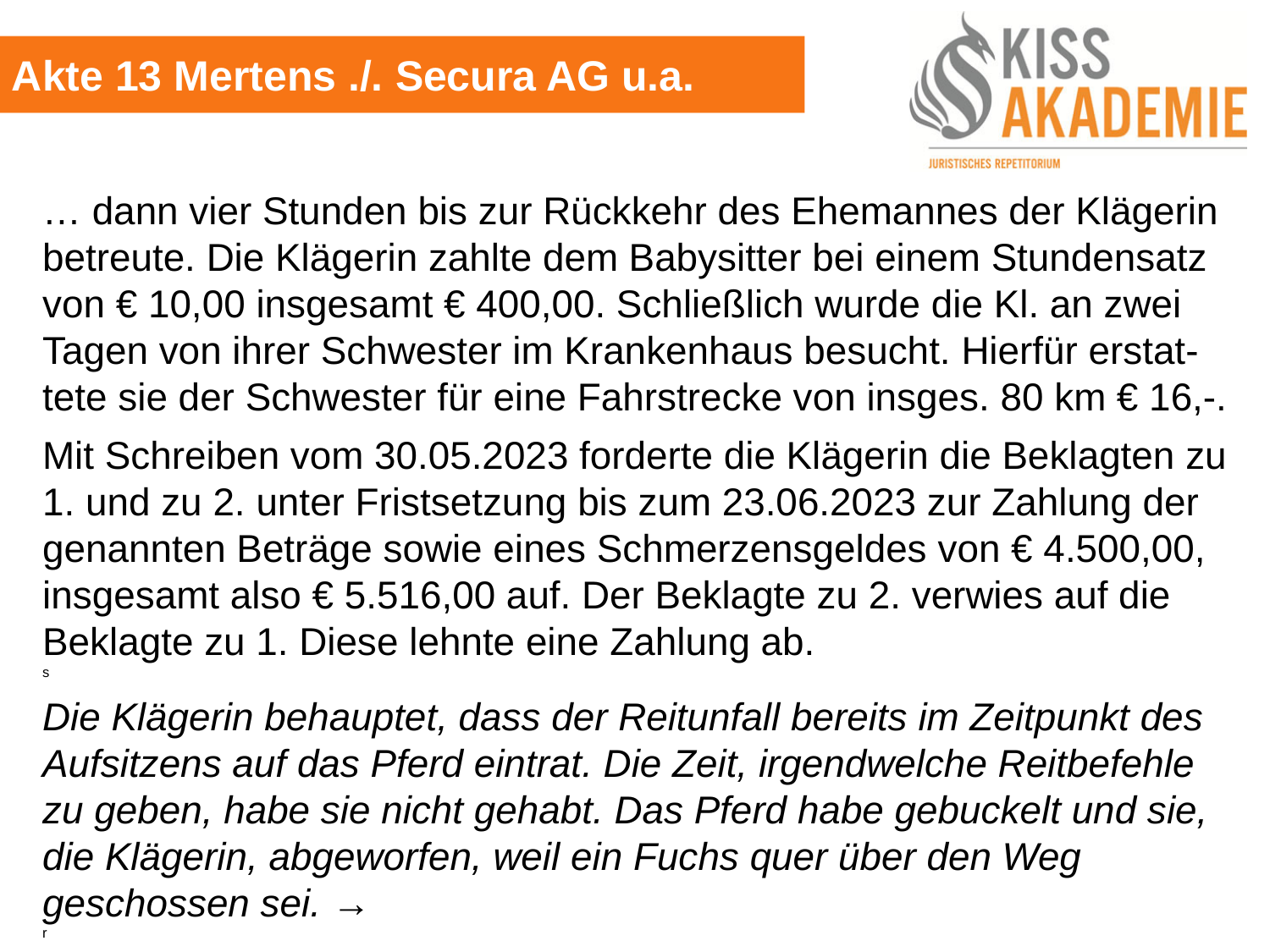

Akte 13 Mertens ./. Secura AG u.a.

… dann vier Stunden bis zur Rückkehr des Ehemannes der Klägerin betreute. Die Klägerin zahlte dem Babysitter bei einem Stundensatz von € 10,00 insgesamt € 400,00. Schließlich wurde die Kl. an zwei Tagen von ihrer Schwester im Krankenhaus besucht. Hierfür erstat-tete sie der Schwester für eine Fahrstrecke von insges. 80 km € 16,-.
Mit Schreiben vom 30.05.2023 forderte die Klägerin die Beklagten zu 1. und zu 2. unter Fristsetzung bis zum 23.06.2023 zur Zahlung der genannten Beträge sowie eines Schmerzensgeldes von € 4.500,00, insgesamt also € 5.516,00 auf. Der Beklagte zu 2. verwies auf die Beklagte zu 1. Diese lehnte eine Zahlung ab. 		                s
Die Klägerin behauptet, dass der Reitunfall bereits im Zeitpunkt des Aufsitzens auf das Pferd eintrat. Die Zeit, irgendwelche Reitbefehle zu geben, habe sie nicht gehabt. Das Pferd habe gebuckelt und sie, die Klägerin, abgeworfen, weil ein Fuchs quer über den Weg geschossen sei. →							     r